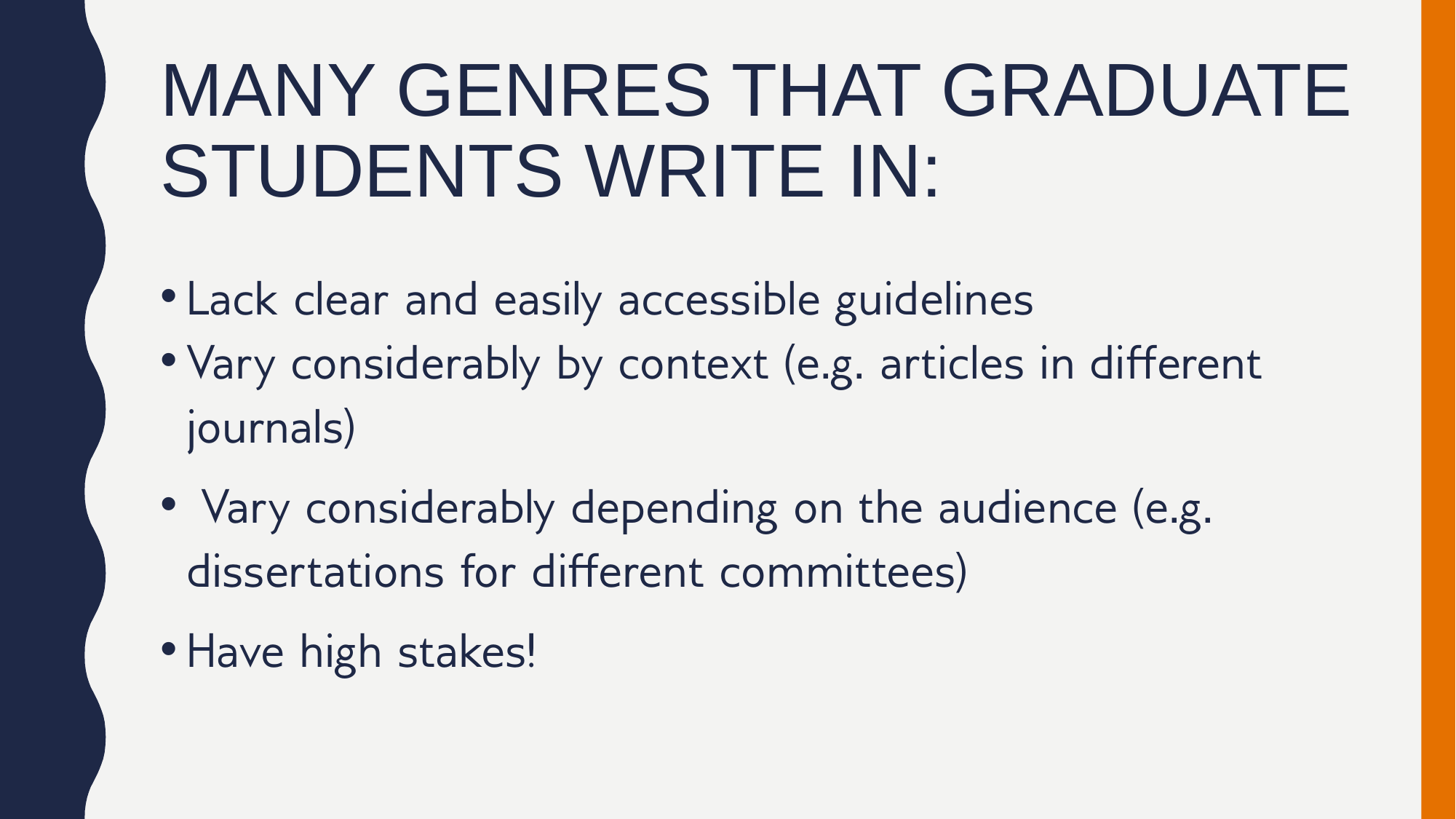

# Many Genres that graduate students write in:
Lack clear and easily accessible guidelines
Vary considerably by context (e.g. articles in different journals)
 Vary considerably depending on the audience (e.g. dissertations for different committees)
Have high stakes!